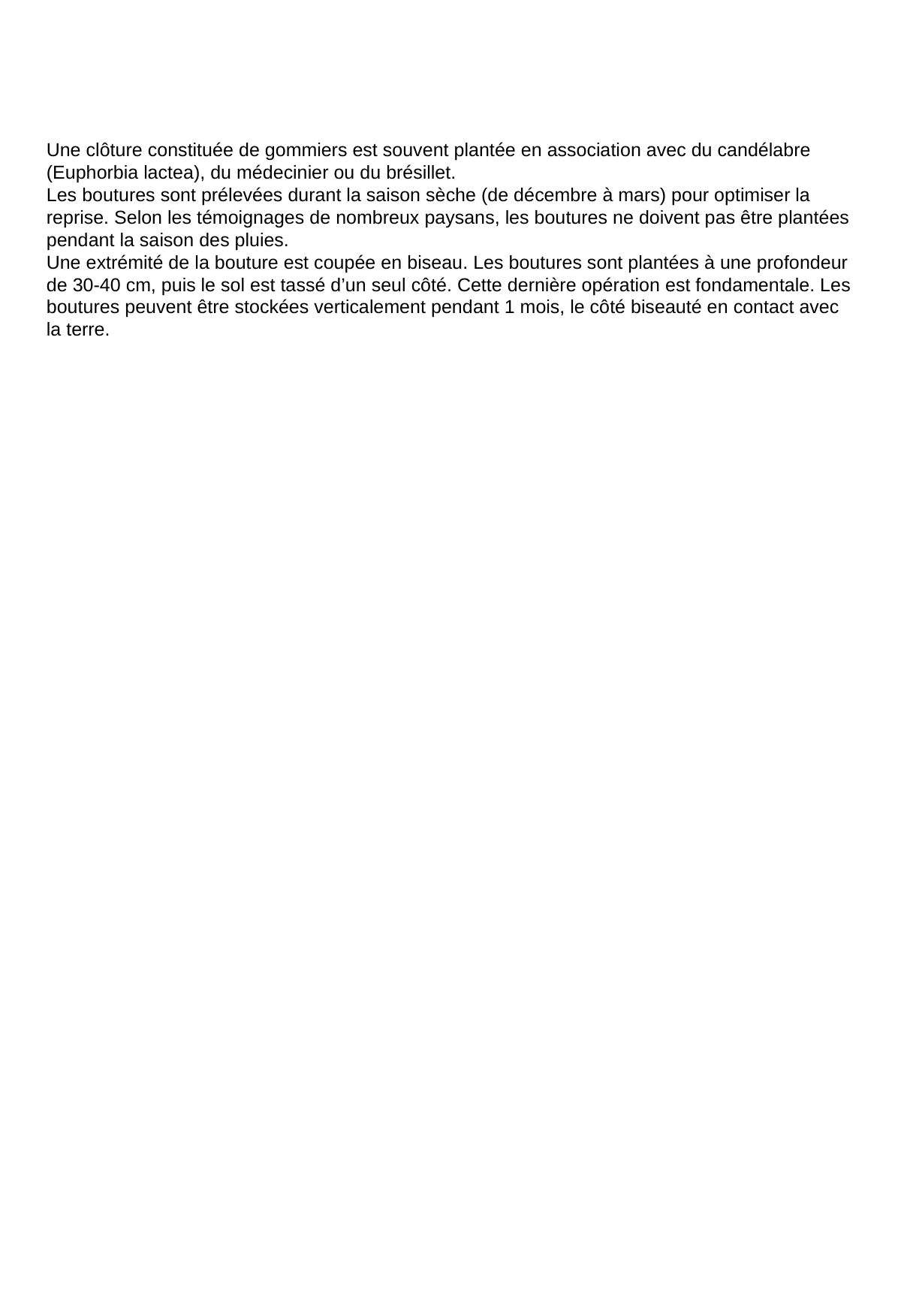

Une clôture constituée de gommiers est souvent plantée en association avec du candélabre (Euphorbia lactea), du médecinier ou du brésillet.
Les boutures sont prélevées durant la saison sèche (de décembre à mars) pour optimiser la reprise. Selon les témoignages de nombreux paysans, les boutures ne doivent pas être plantées pendant la saison des pluies.
Une extrémité de la bouture est coupée en biseau. Les boutures sont plantées à une profondeur de 30-40 cm, puis le sol est tassé d’un seul côté. Cette dernière opération est fondamentale. Les boutures peuvent être stockées verticalement pendant 1 mois, le côté biseauté en contact avec la terre.